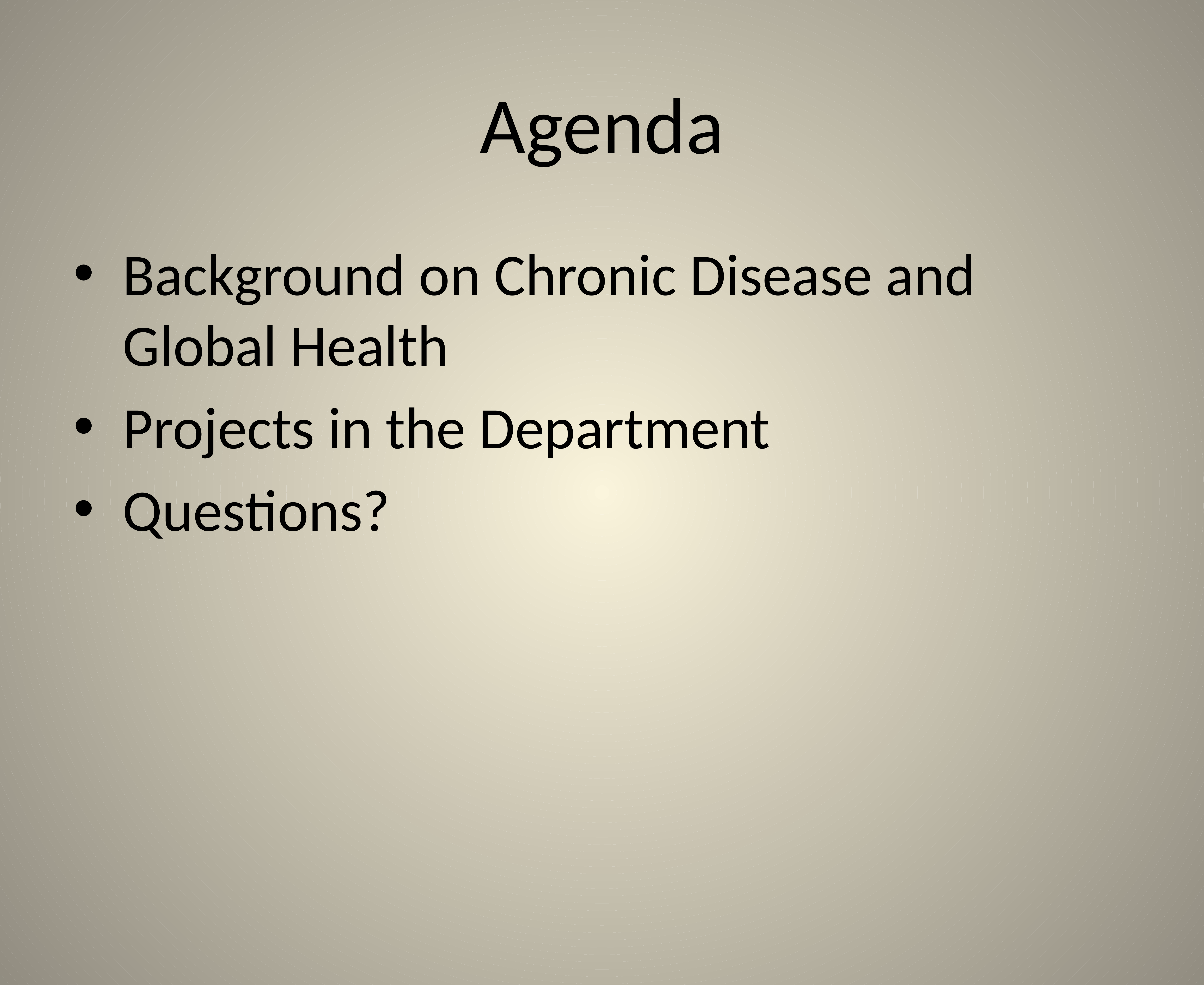

# Agenda
Background on Chronic Disease and Global Health
Projects in the Department
Questions?